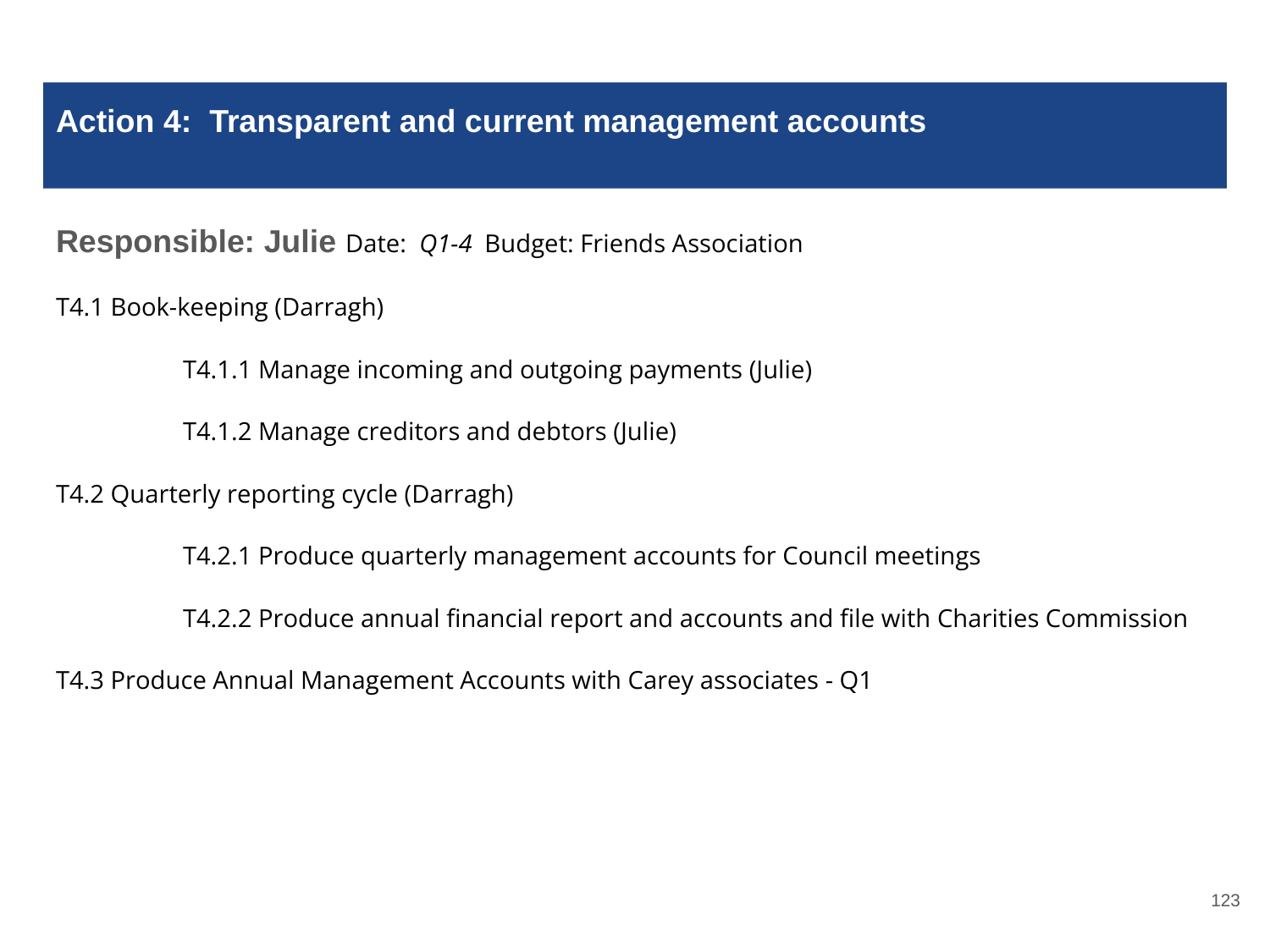

# Action 4:  Transparent and current management accounts
Responsible: Julie Date:  Q1-4  Budget: Friends Association
T4.1 Book-keeping (Darragh)
	T4.1.1 Manage incoming and outgoing payments (Julie)
	T4.1.2 Manage creditors and debtors (Julie)
T4.2 Quarterly reporting cycle (Darragh)
	T4.2.1 Produce quarterly management accounts for Council meetings
	T4.2.2 Produce annual financial report and accounts and file with Charities Commission
T4.3 Produce Annual Management Accounts with Carey associates - Q1

123